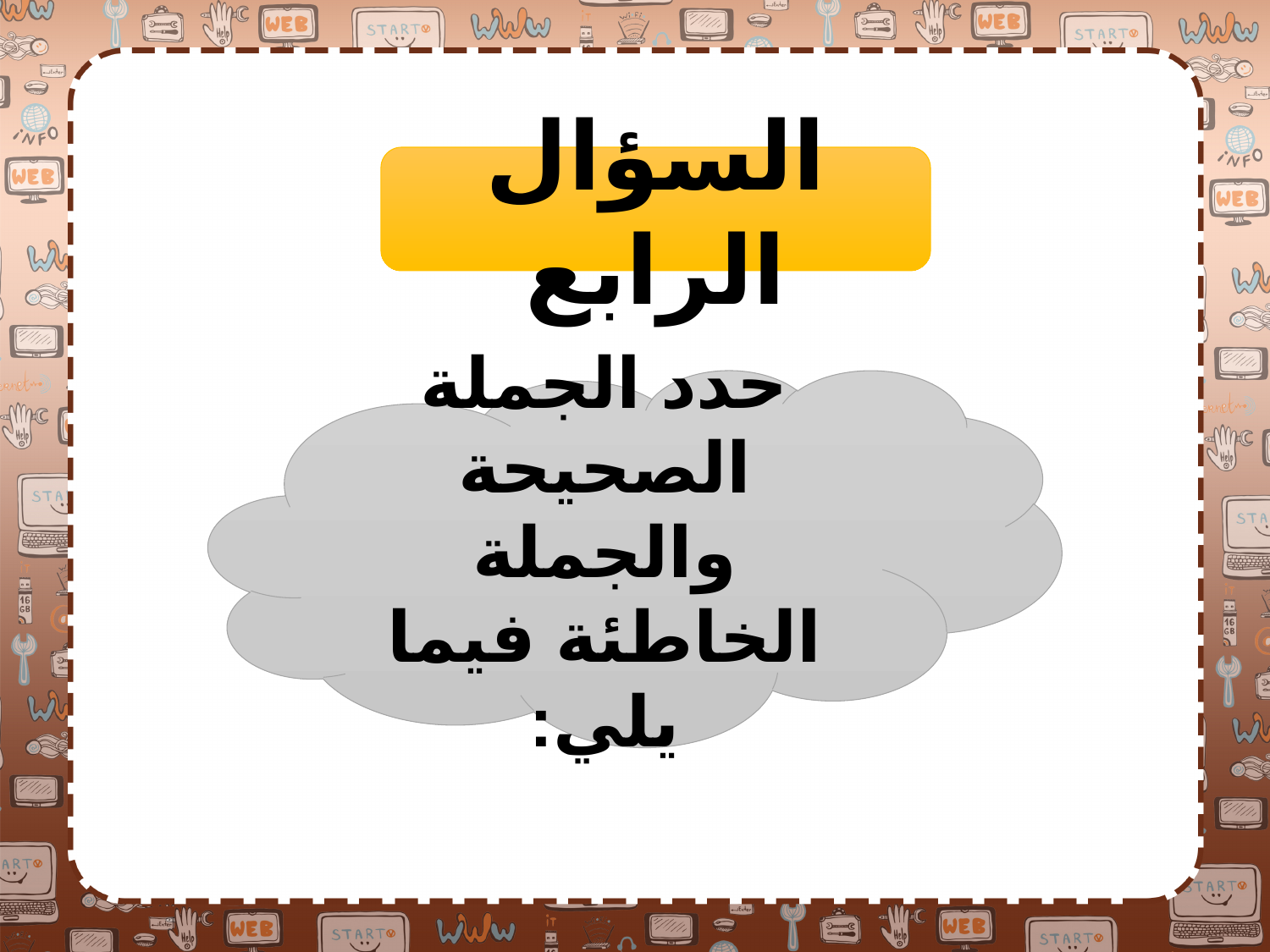

السؤال الرابع
حدد الجملة الصحيحة والجملة الخاطئة فيما يلي: